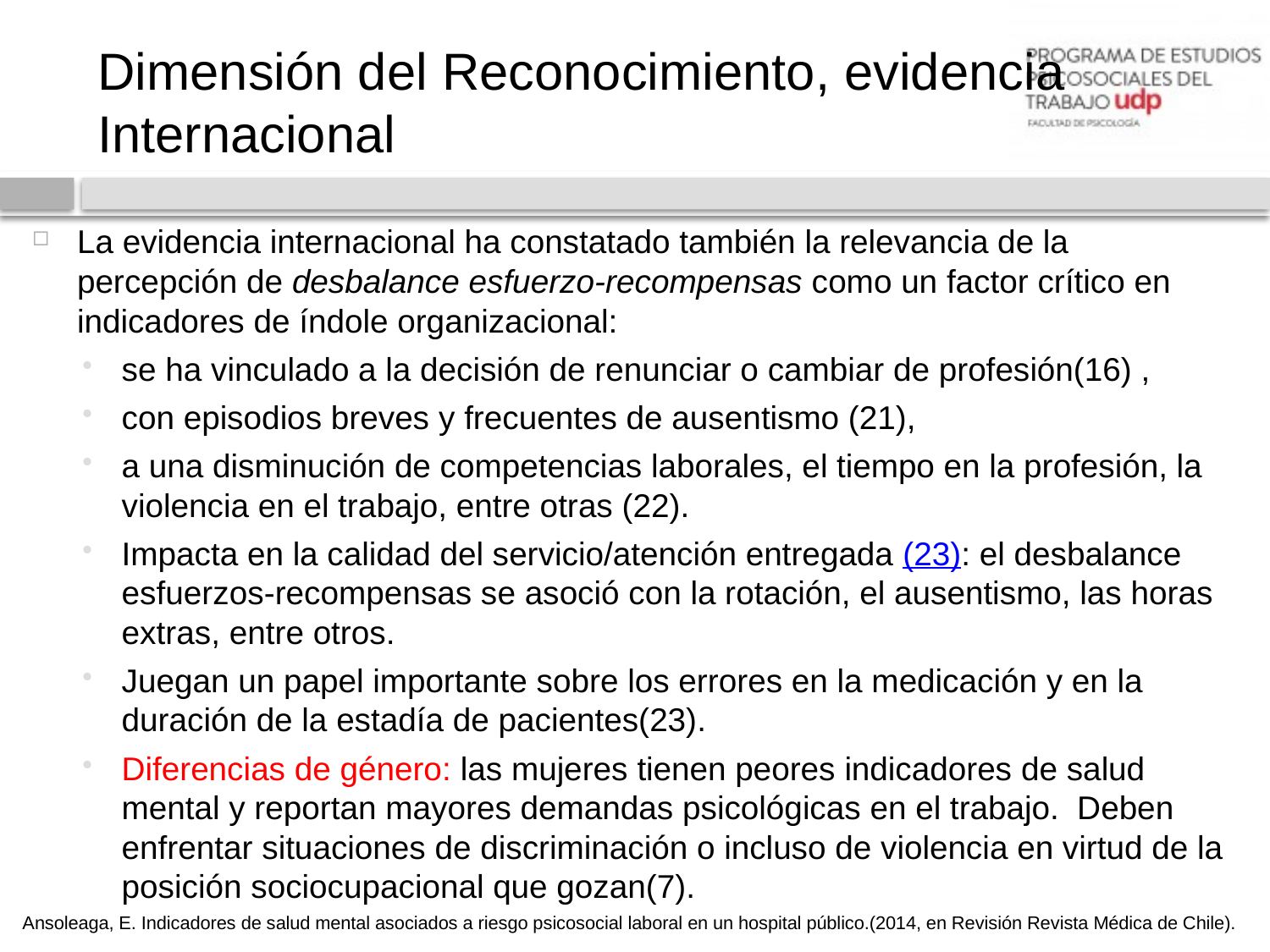

# Dimensión del Reconocimiento, evidencia Internacional
La evidencia internacional ha constatado también la relevancia de la percepción de desbalance esfuerzo-recompensas como un factor crítico en indicadores de índole organizacional:
se ha vinculado a la decisión de renunciar o cambiar de profesión(16) ,
con episodios breves y frecuentes de ausentismo (21),
a una disminución de competencias laborales, el tiempo en la profesión, la violencia en el trabajo, entre otras (22).
Impacta en la calidad del servicio/atención entregada (23): el desbalance esfuerzos-recompensas se asoció con la rotación, el ausentismo, las horas extras, entre otros.
Juegan un papel importante sobre los errores en la medicación y en la duración de la estadía de pacientes(23).
Diferencias de género: las mujeres tienen peores indicadores de salud mental y reportan mayores demandas psicológicas en el trabajo.  Deben enfrentar situaciones de discriminación o incluso de violencia en virtud de la posición sociocupacional que gozan(7).

Ansoleaga, E. Indicadores de salud mental asociados a riesgo psicosocial laboral en un hospital público.(2014, en Revisión Revista Médica de Chile).